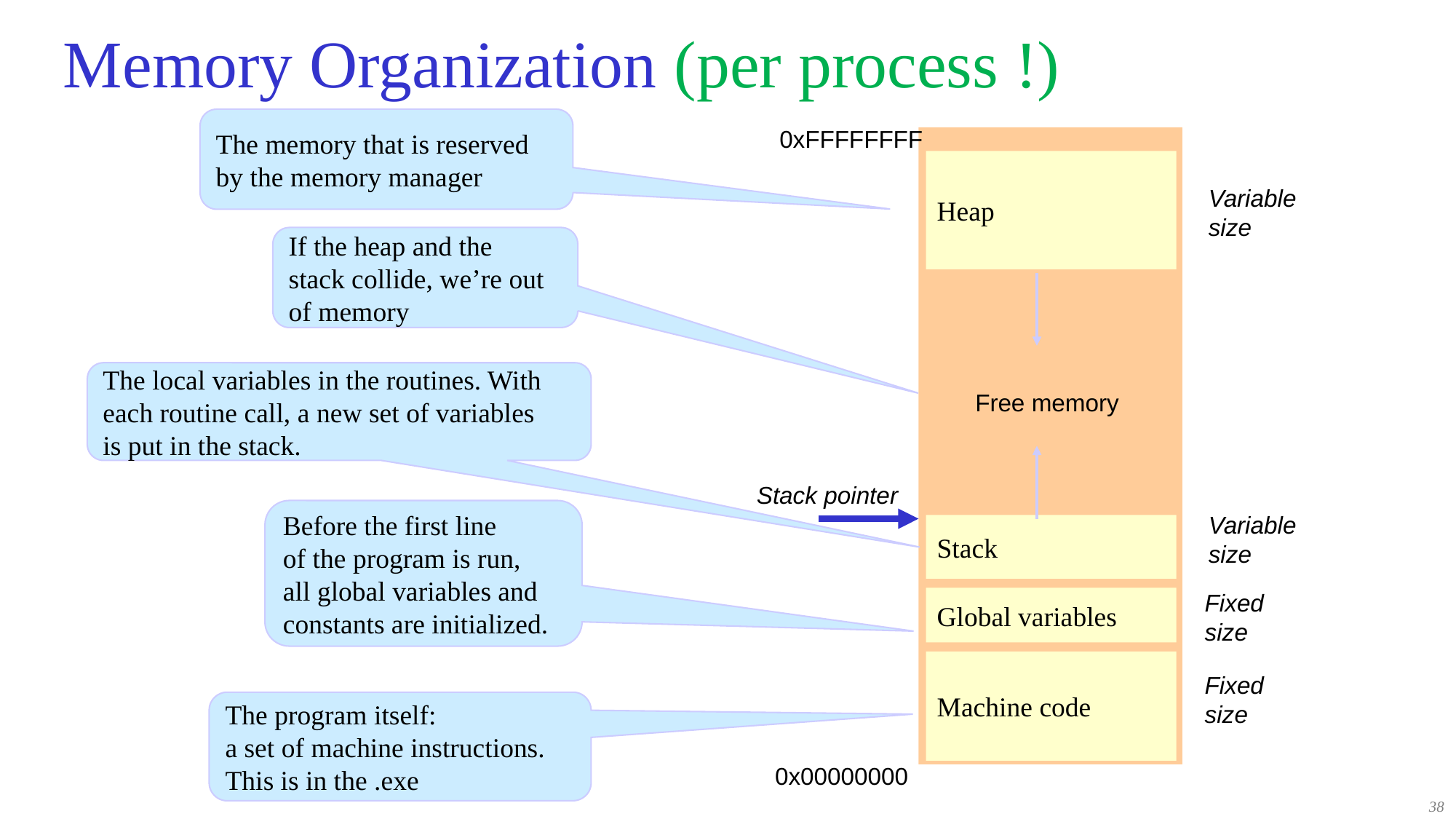

# Memory Organization (per process !)
The memory that is reserved
by the memory manager
0xFFFFFFFF

Heap
Variable
size
If the heap and the
stack collide, we’re out
of memory
The local variables in the routines. With each routine call, a new set of variables
is put in the stack.
Free memory
Stack pointer
Before the first line
of the program is run,
all global variables and
constants are initialized.
Variable
size
Stack
Fixed
size
Global variables
Machine code
Fixed
size
The program itself:
a set of machine instructions.
This is in the .exe
0x00000000
38